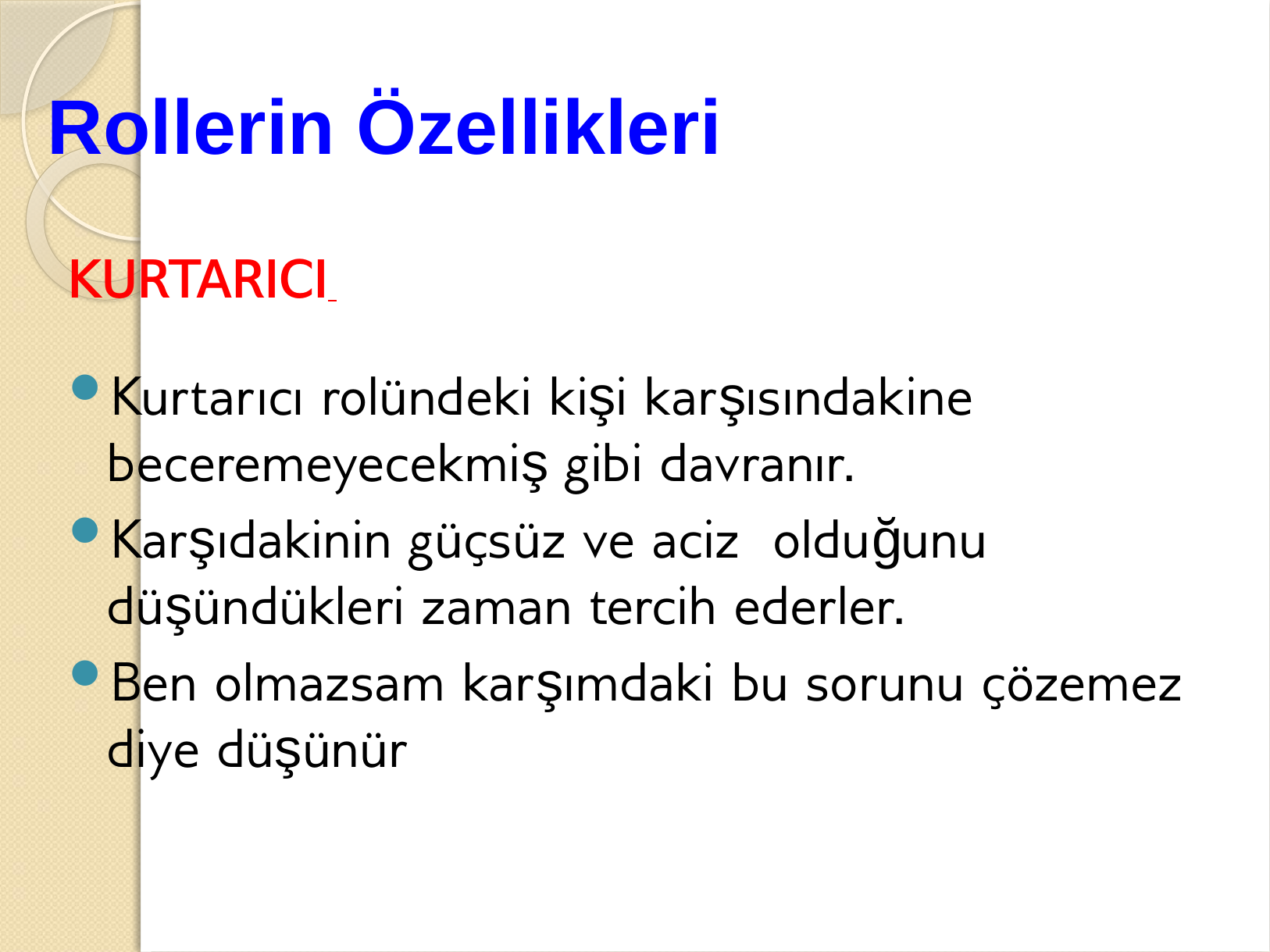

# Rollerin Özellikleri

KURTARICI

Kurtarıcı rolündeki kişi karşısındakine beceremeyecekmiş gibi davranır.
Karşıdakinin güçsüz ve aciz  olduğunu düşündükleri zaman tercih ederler.
Ben olmazsam karşımdaki bu sorunu çözemez diye düşünür